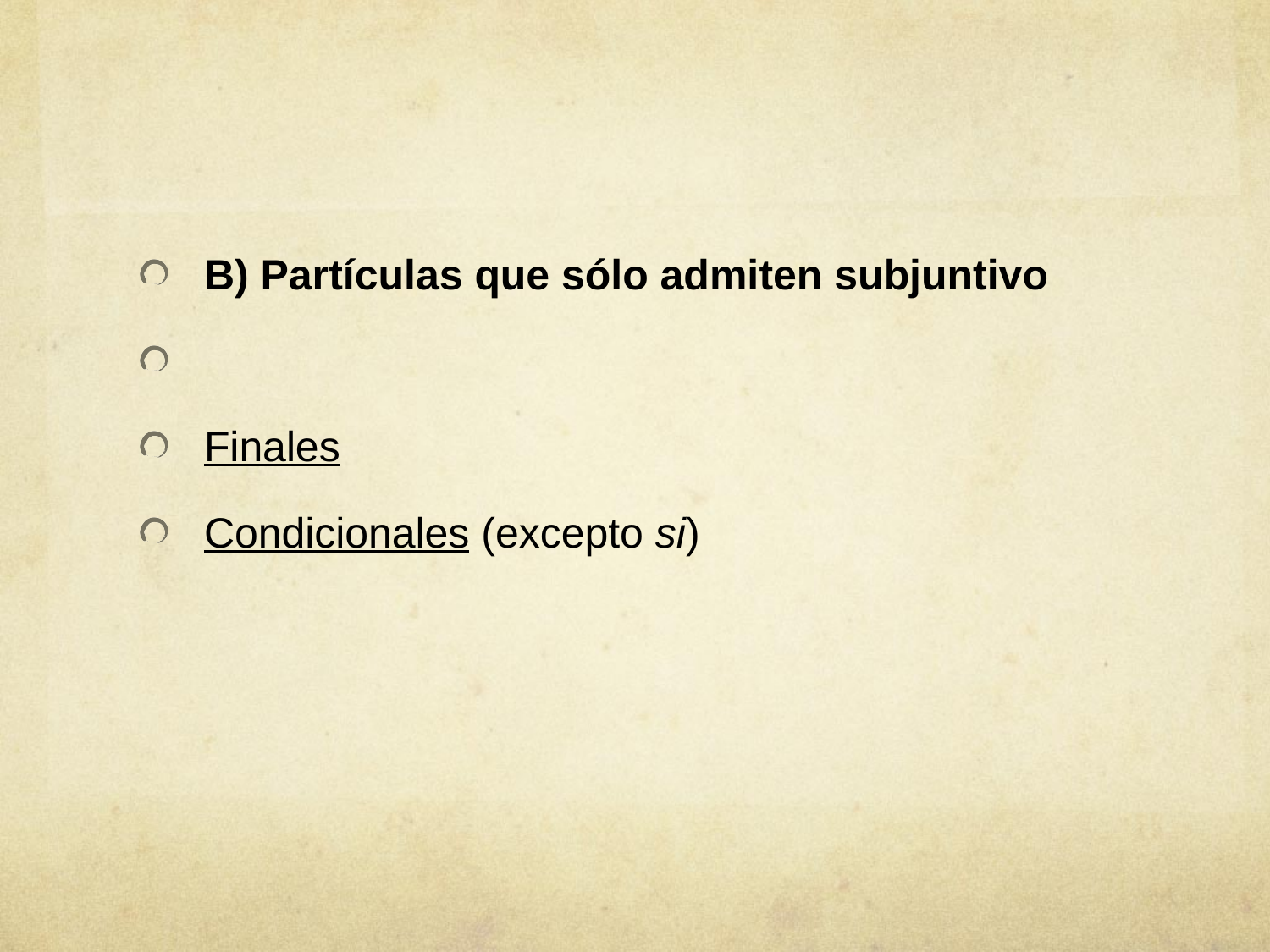

B) Partículas que sólo admiten subjuntivo

Finales
Condicionales (excepto si)